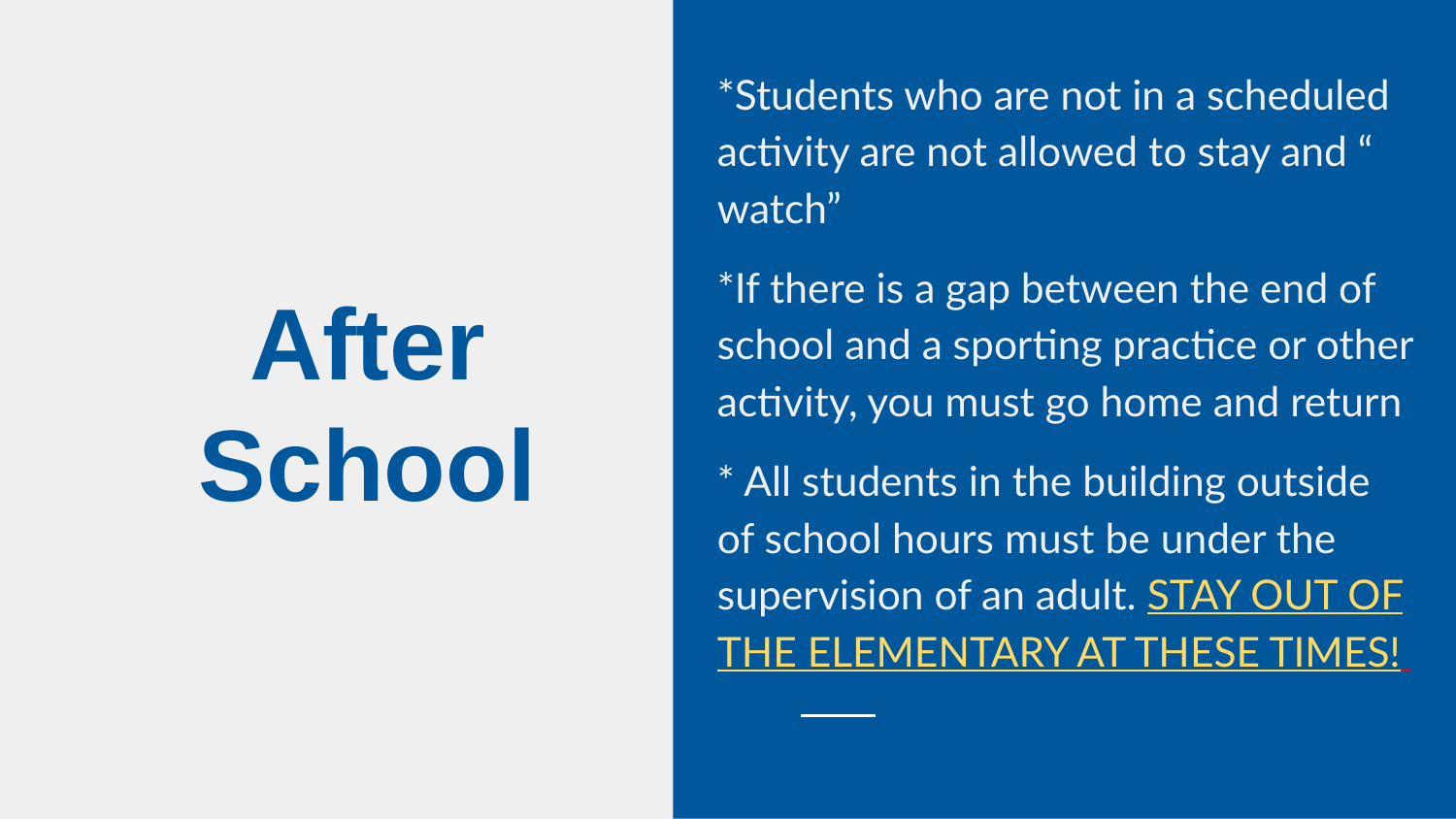

*Students who are not in a scheduled activity are not allowed to stay and “ watch”
*If there is a gap between the end of school and a sporting practice or other activity, you must go home and return
* All students in the building outside of school hours must be under the supervision of an adult. STAY OUT OF THE ELEMENTARY AT THESE TIMES!
# After School